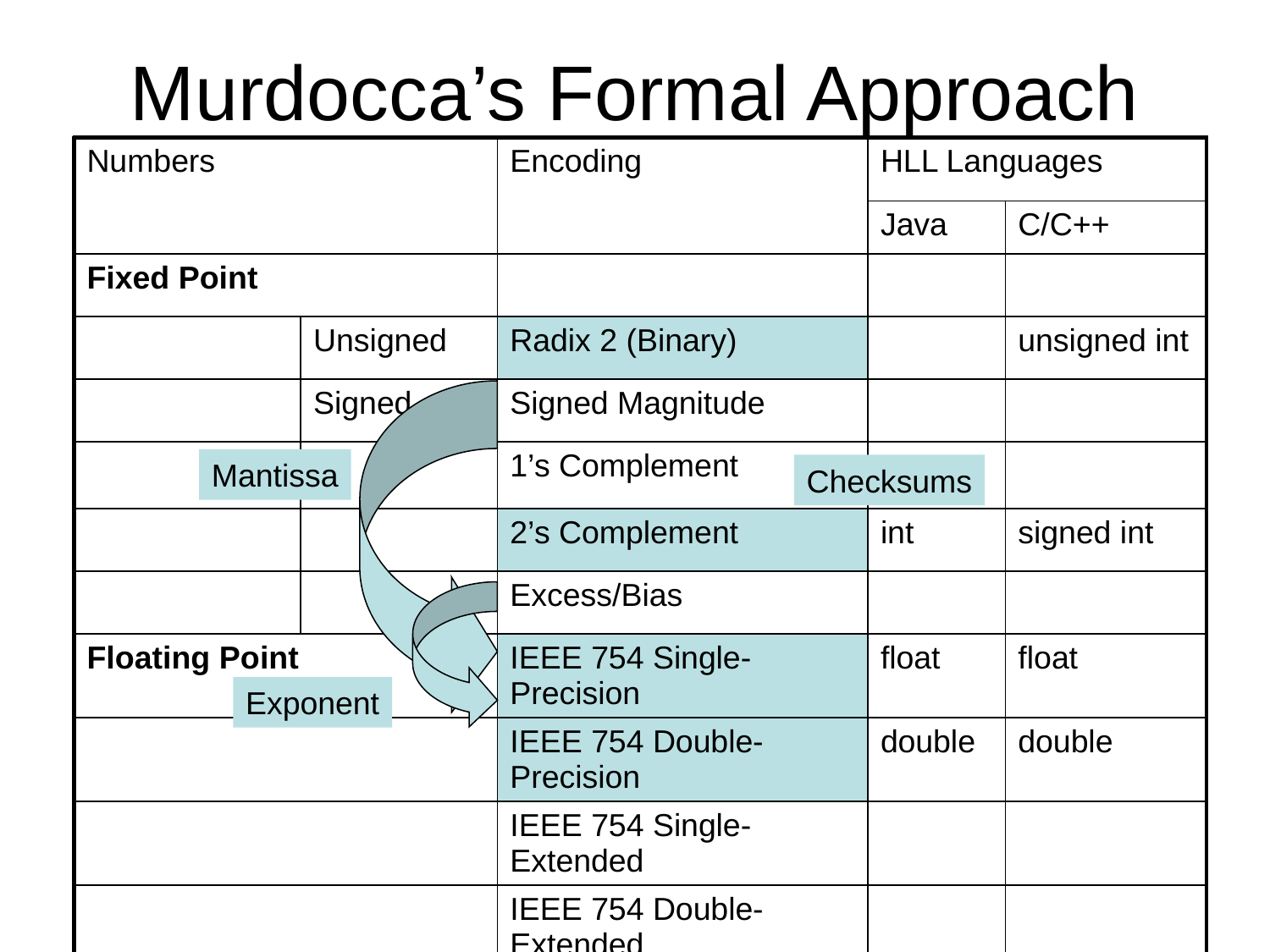

# Murdocca’s Formal Approach
| Numbers |  | Encoding | HLL Languages |  |
| --- | --- | --- | --- | --- |
|  |  |  | Java | C/C++ |
| Fixed Point |  |  |  |  |
|  | Unsigned | Radix 2 (Binary) |  | unsigned int |
|  | Signed | Signed Magnitude |  |  |
|  |  | 1’s Complement |  |  |
|  |  | 2’s Complement | int | signed int |
|  |  | Excess/Bias |  |  |
| Floating Point |  | IEEE 754 Single-Precision | float | float |
|  |  | IEEE 754 Double-Precision | double | double |
|  |  | IEEE 754 Single-Extended |  |  |
|  |  | IEEE 754 Double-Extended |  |  |

Mantissa
Checksums

Exponent
Fall 2011
SYSC 5704: Elements of Computer Systems
7